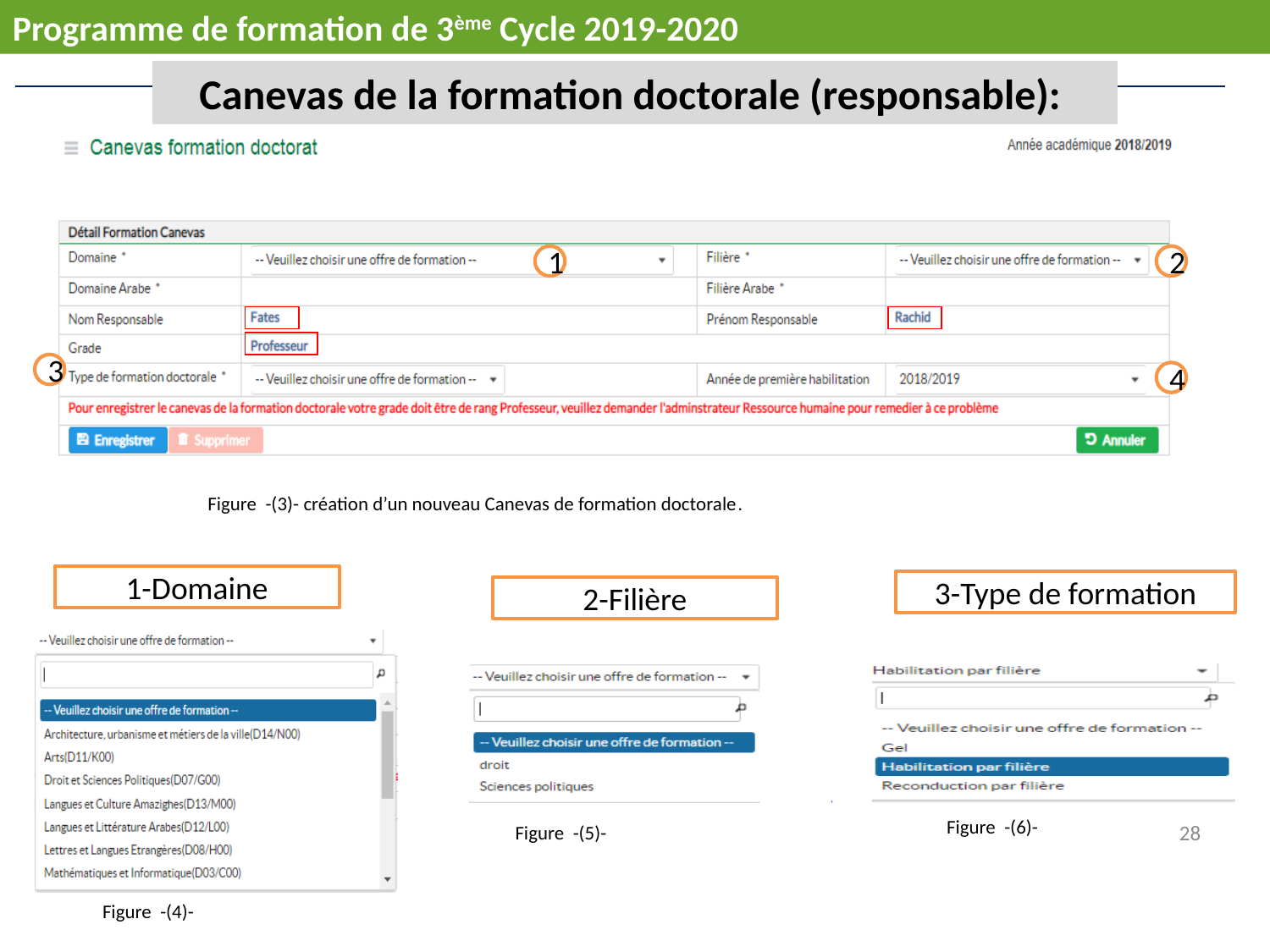

Programme de formation de 3ème Cycle 2019-2020
Canevas de la formation doctorale (responsable):

Figure  -(3)- création d’un nouveau Canevas de formation doctorale.

1
2
3
4
1-Domaine
3-Type de formation
2-Filière

Figure  -(6)-
Figure  -(5)-
Figure  -(4)-
28